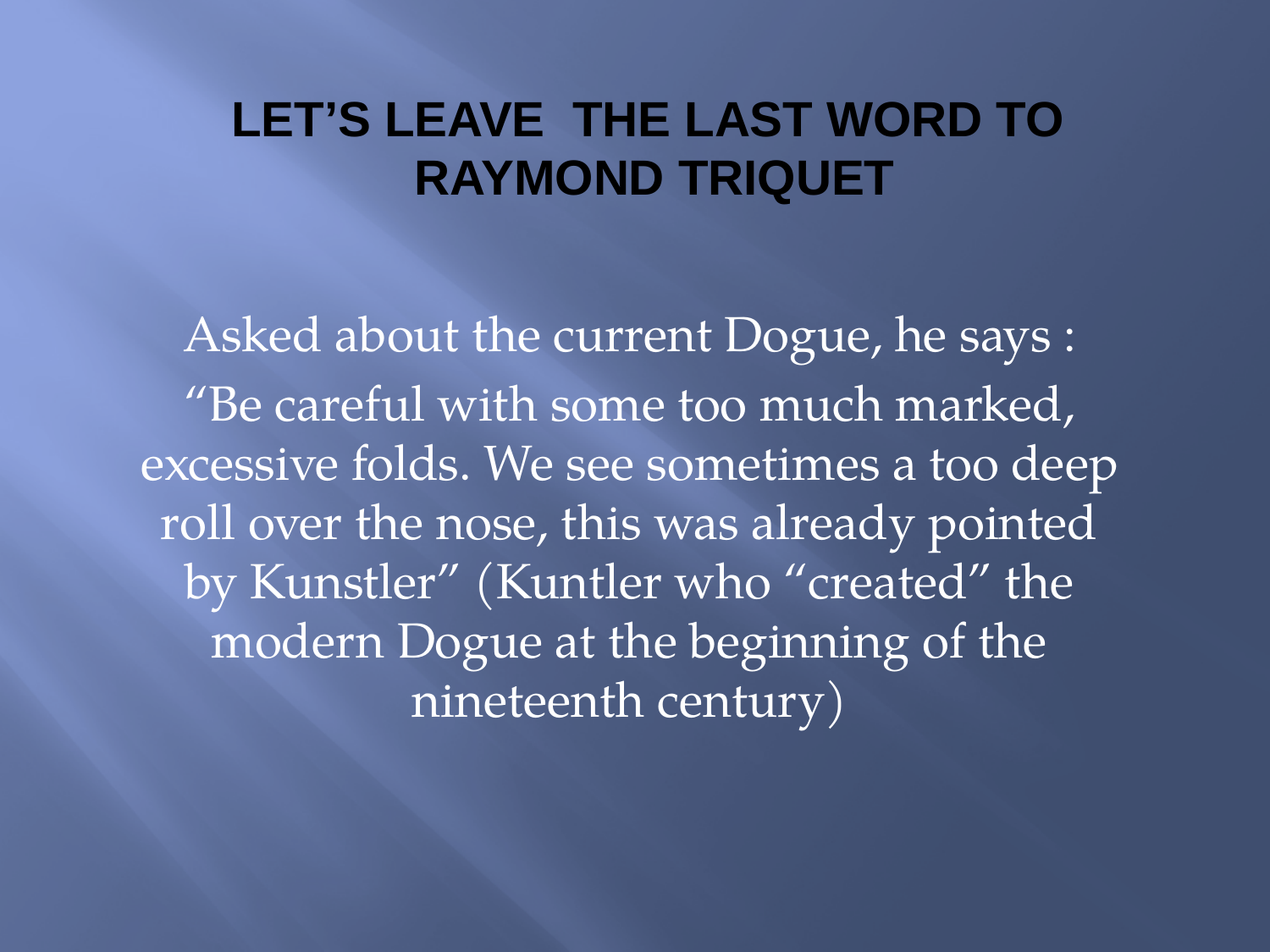

# Let’s LEAVE  the last word to Raymond Triquet
Asked about the current Dogue, he says :
“Be careful with some too much marked, excessive folds. We see sometimes a too deep roll over the nose, this was already pointed by Kunstler” (Kuntler who “created” the modern Dogue at the beginning of the nineteenth century)